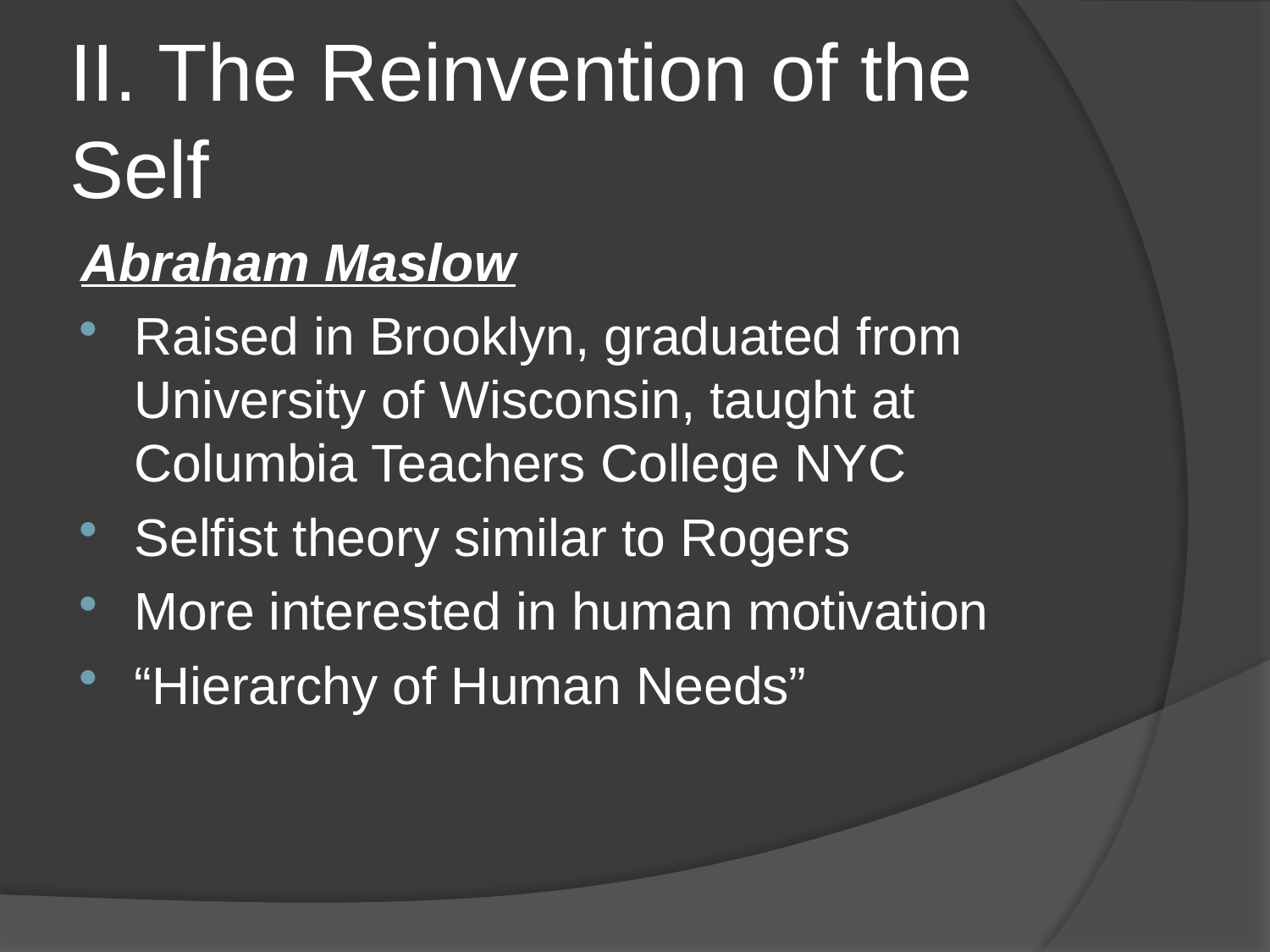

# II. The Reinvention of the Self
Abraham Maslow
Raised in Brooklyn, graduated from University of Wisconsin, taught at Columbia Teachers College NYC
Selfist theory similar to Rogers
More interested in human motivation
“Hierarchy of Human Needs”